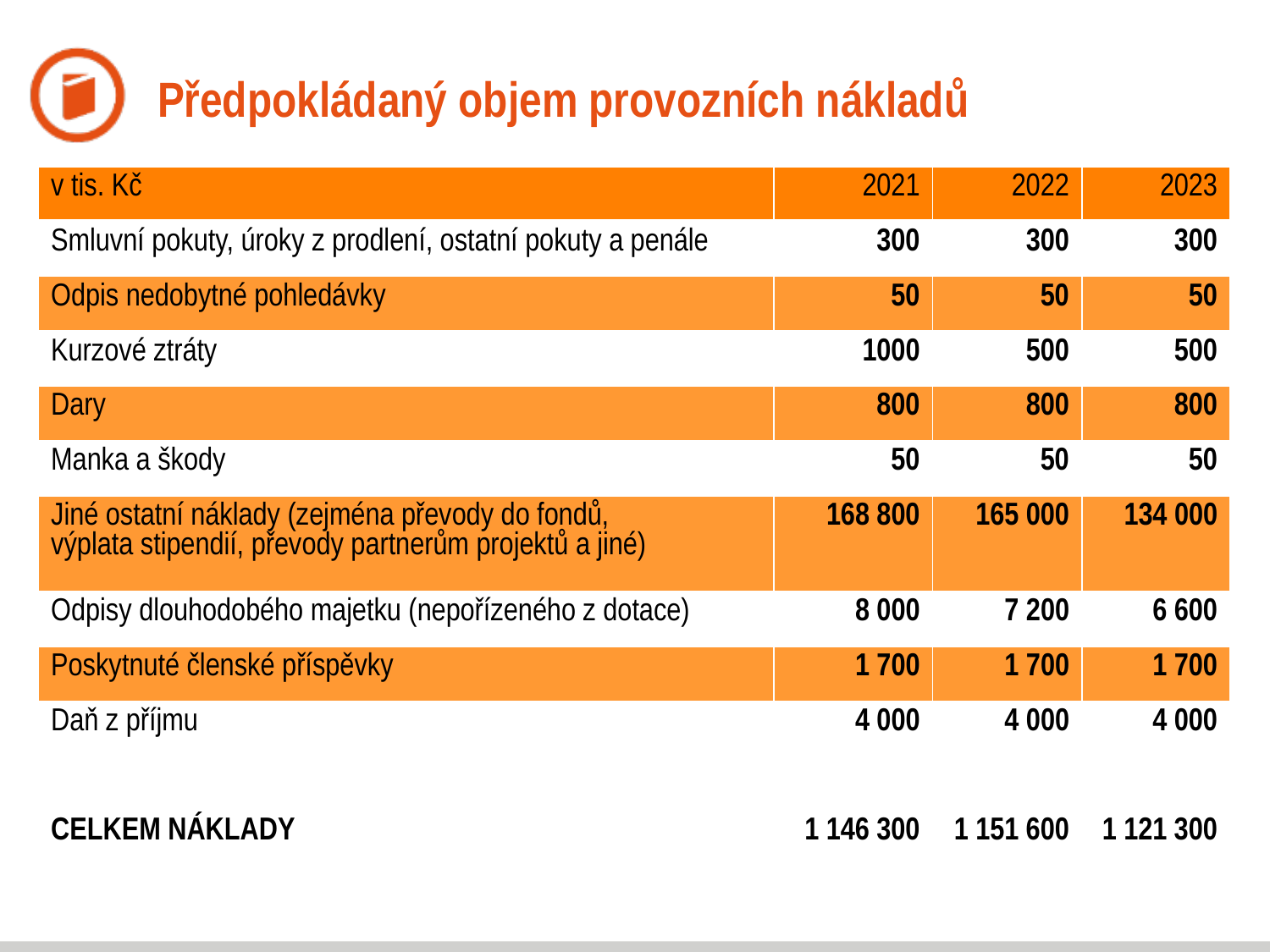

# Předpokládaný objem provozních nákladů
| v tis. Kč | 2021 | 2022 | 2023 |
| --- | --- | --- | --- |
| Smluvní pokuty, úroky z prodlení, ostatní pokuty a penále | 300 | 300 | 300 |
| Odpis nedobytné pohledávky | 50 | 50 | 50 |
| Kurzové ztráty | 1000 | 500 | 500 |
| Dary | 800 | 800 | 800 |
| Manka a škody | 50 | 50 | 50 |
| Jiné ostatní náklady (zejména převody do fondů, výplata stipendií, převody partnerům projektů a jiné) | 168 800 | 165 000 | 134 000 |
| Odpisy dlouhodobého majetku (nepořízeného z dotace) | 8 000 | 7 200 | 6 600 |
| Poskytnuté členské příspěvky | 1 700 | 1 700 | 1 700 |
| Daň z příjmu | 4 000 | 4 000 | 4 000 |
|  |  |  |  |
| CELKEM NÁKLADY | 1 146 300 | 1 151 600 | 1 121 300 |